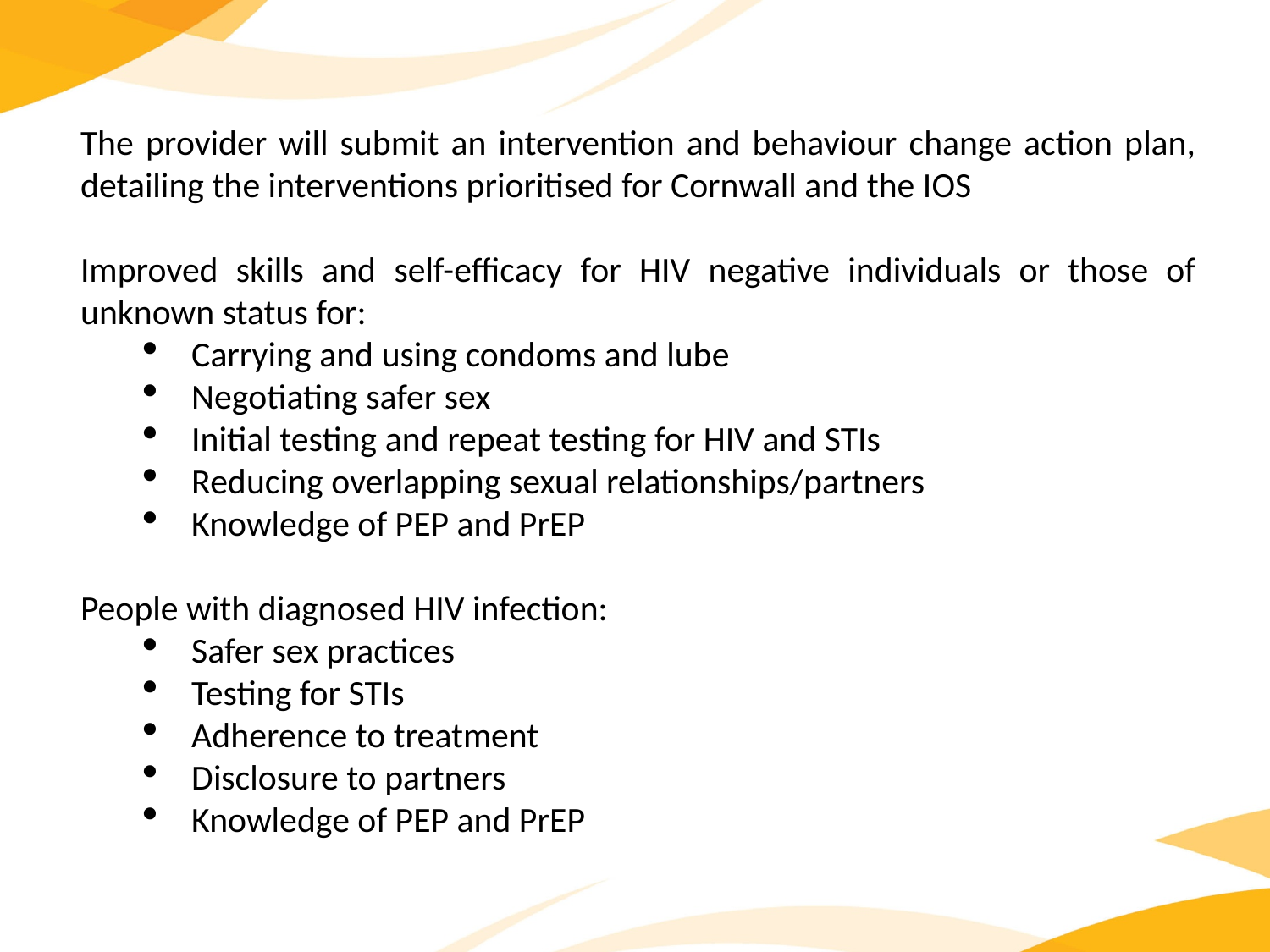

The provider will submit an intervention and behaviour change action plan, detailing the interventions prioritised for Cornwall and the IOS

Improved skills and self-efficacy for HIV negative individuals or those of unknown status for:
Carrying and using condoms and lube
Negotiating safer sex
Initial testing and repeat testing for HIV and STIs
Reducing overlapping sexual relationships/partners
Knowledge of PEP and PrEP

People with diagnosed HIV infection:
Safer sex practices
Testing for STIs
Adherence to treatment
Disclosure to partners
Knowledge of PEP and PrEP